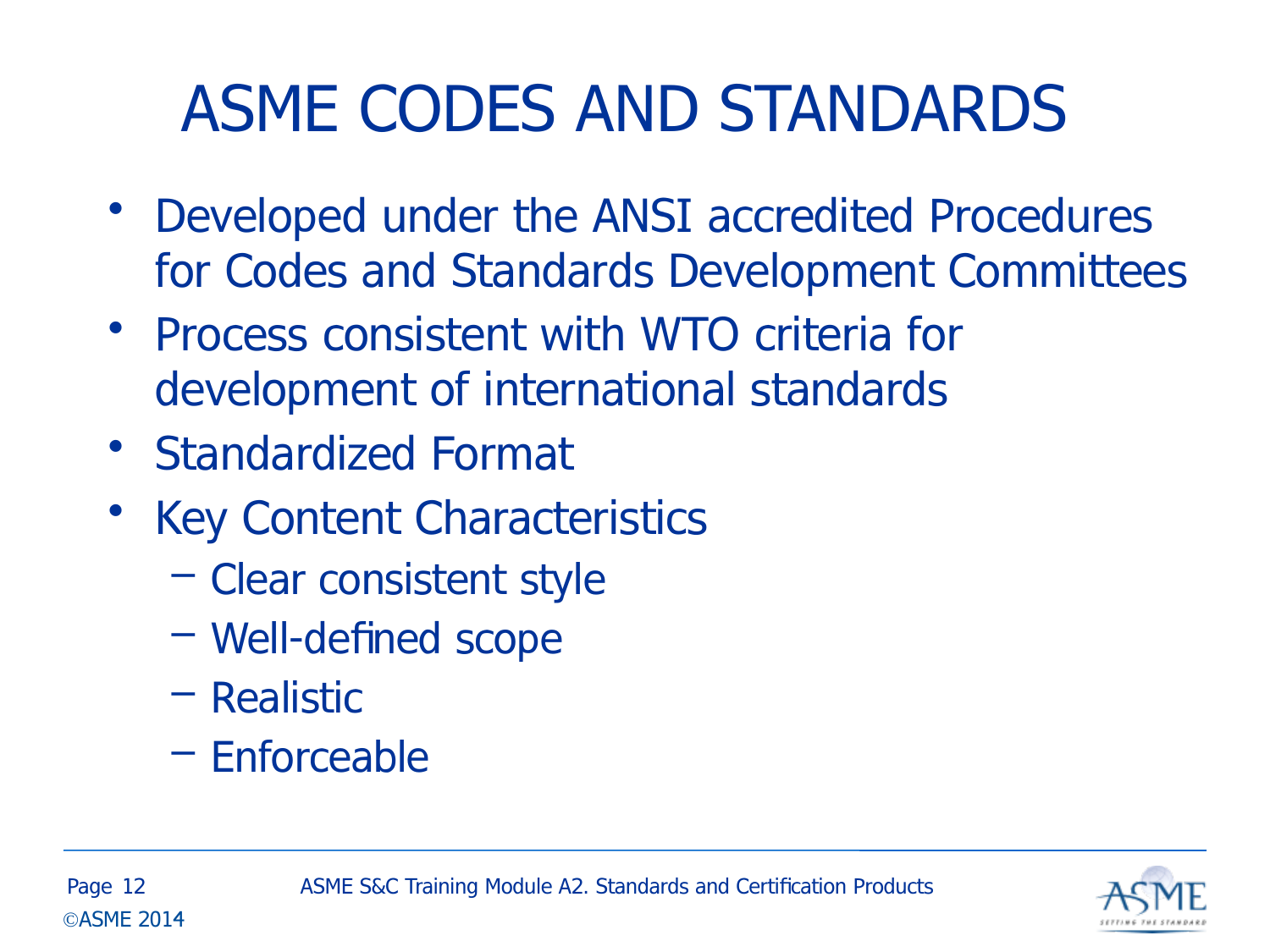

# ASME CODES AND STANDARDS
Developed under the ANSI accredited Procedures for Codes and Standards Development Committees
Process consistent with WTO criteria for development of international standards
Standardized Format
Key Content Characteristics
Clear consistent style
Well-defined scope
Realistic
Enforceable

12
ASME S&C Training Module A2. Standards and Certification Products